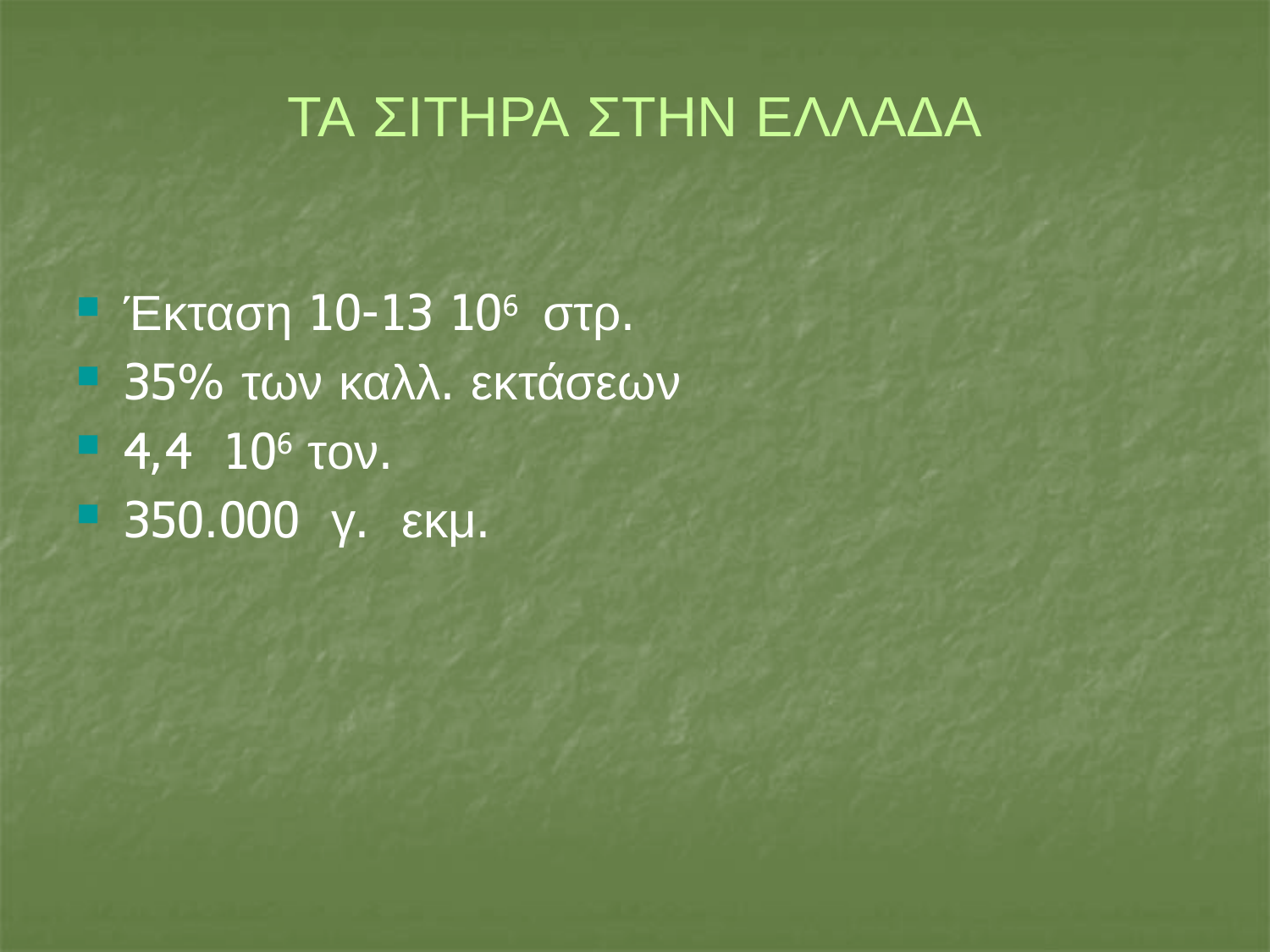

# ΤΑ ΣΙΤΗΡΑ ΣΤΗΝ ΕΛΛΑΔΑ
Έκταση 10-13 106  στρ.
35% των καλλ. εκτάσεων
4,4  106 τον.
350.000  γ.  εκμ.